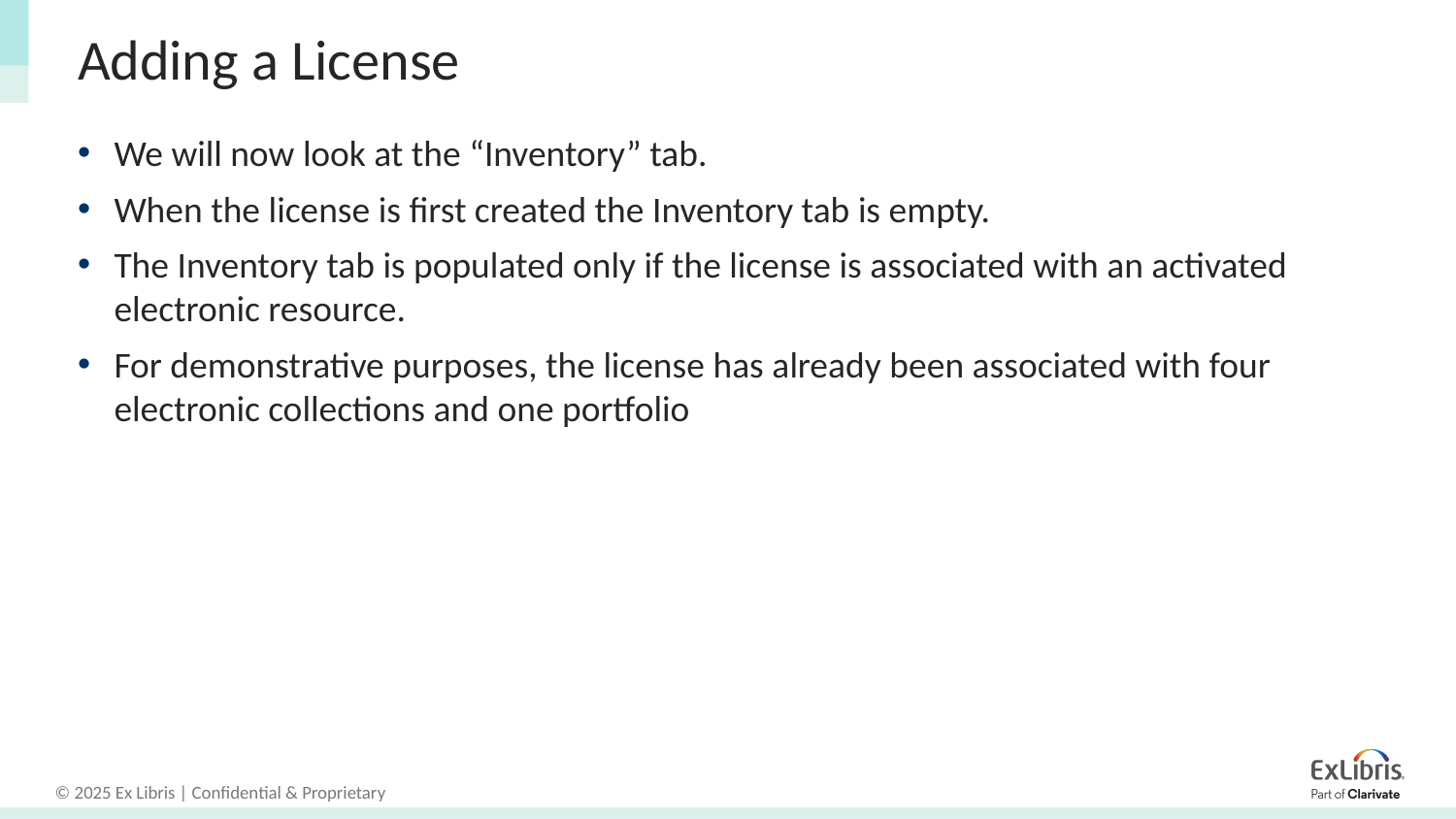

# Adding a License
We will now look at the “Inventory” tab.
When the license is first created the Inventory tab is empty.
The Inventory tab is populated only if the license is associated with an activated electronic resource.
For demonstrative purposes, the license has already been associated with four electronic collections and one portfolio